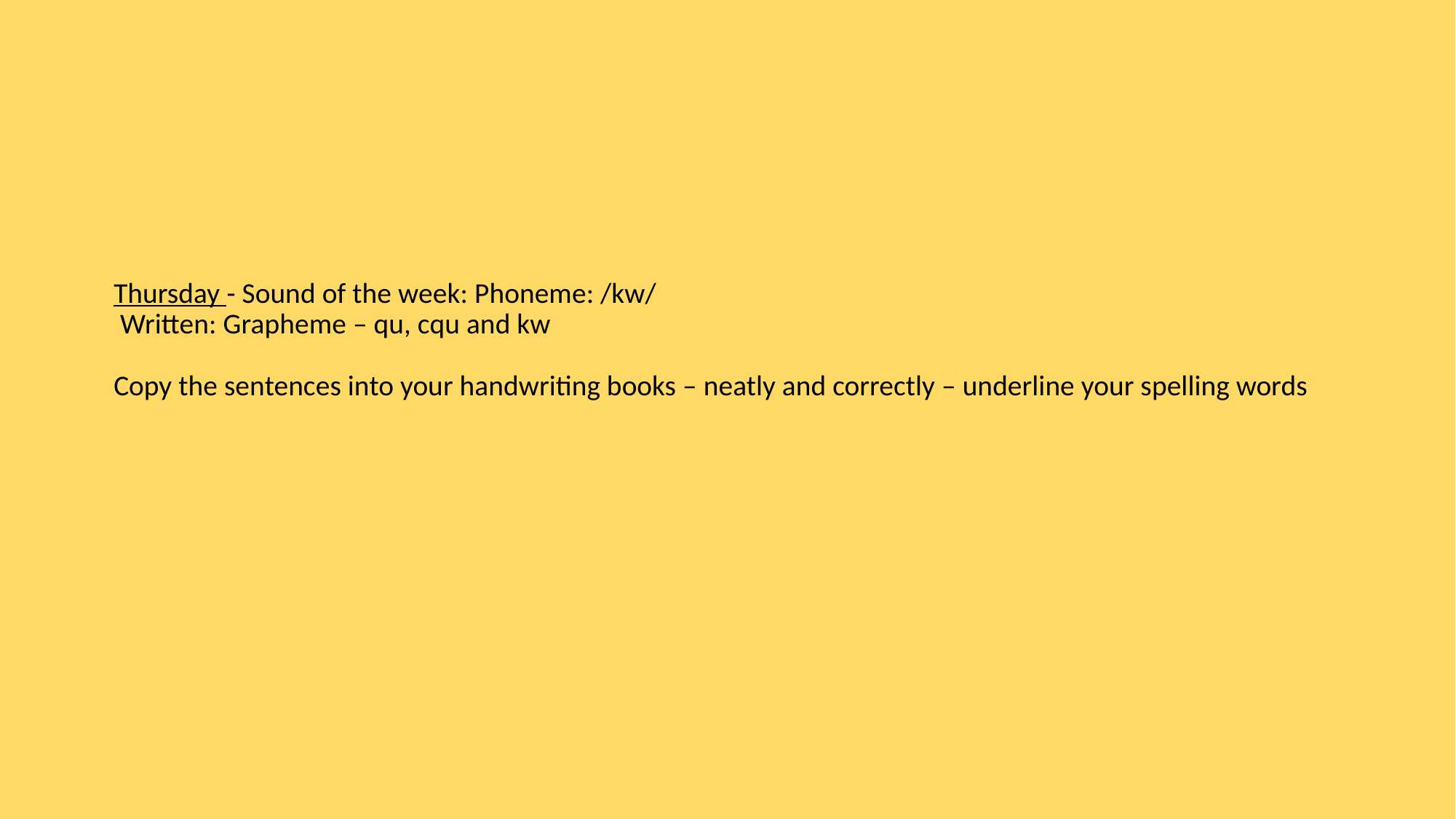

# Thursday - Sound of the week: Phoneme: /kw/ Written: Grapheme – qu, cqu and kw Copy the sentences into your handwriting books – neatly and correctly – underline your spelling words